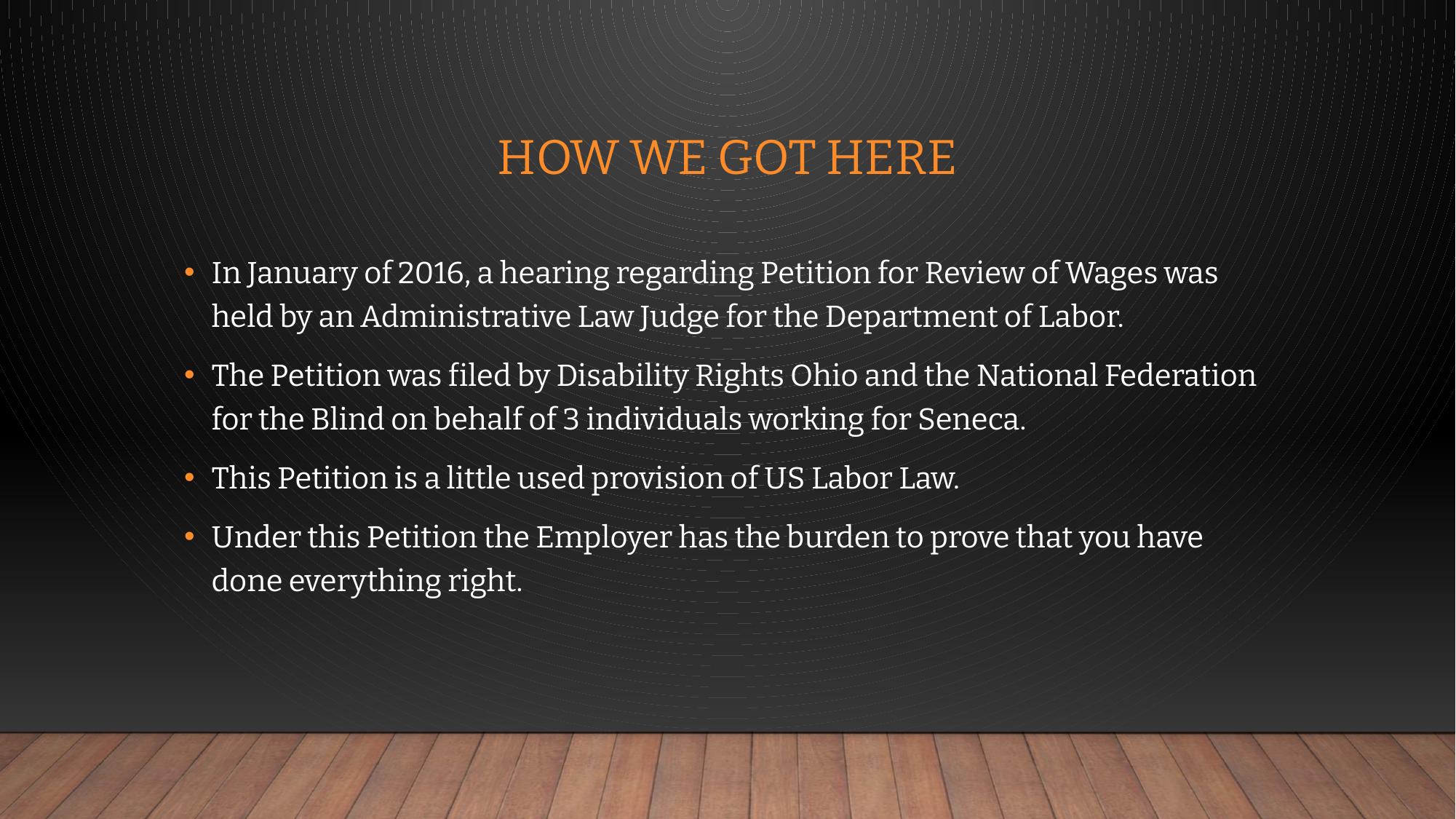

# How we got here
In January of 2016, a hearing regarding Petition for Review of Wages was held by an Administrative Law Judge for the Department of Labor.
The Petition was filed by Disability Rights Ohio and the National Federation for the Blind on behalf of 3 individuals working for Seneca.
This Petition is a little used provision of US Labor Law.
Under this Petition the Employer has the burden to prove that you have done everything right.